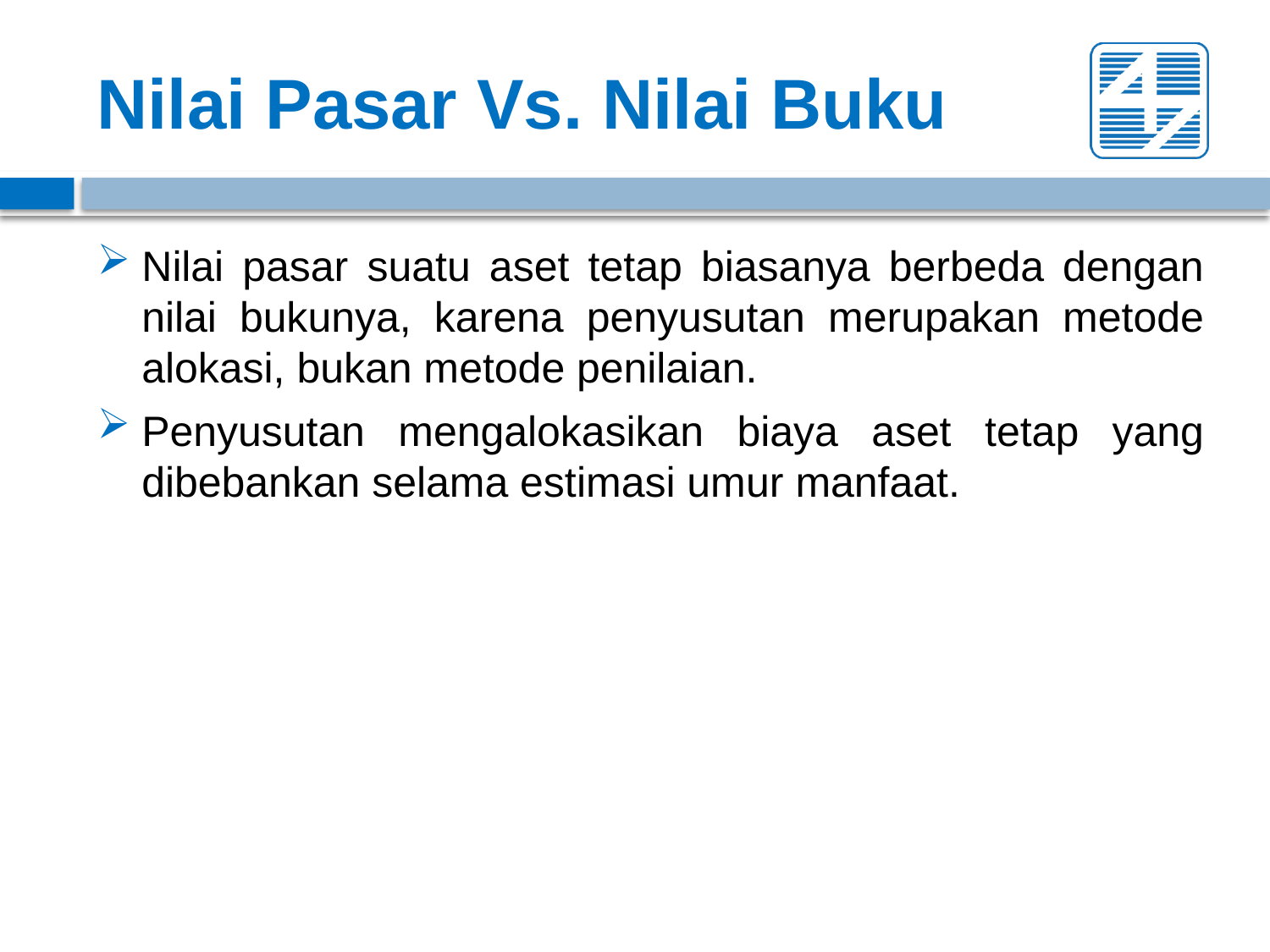

# Nilai Pasar Vs. Nilai Buku
Nilai pasar suatu aset tetap biasanya berbeda dengan nilai bukunya, karena penyusutan merupakan metode alokasi, bukan metode penilaian.
Penyusutan mengalokasikan biaya aset tetap yang dibebankan selama estimasi umur manfaat.